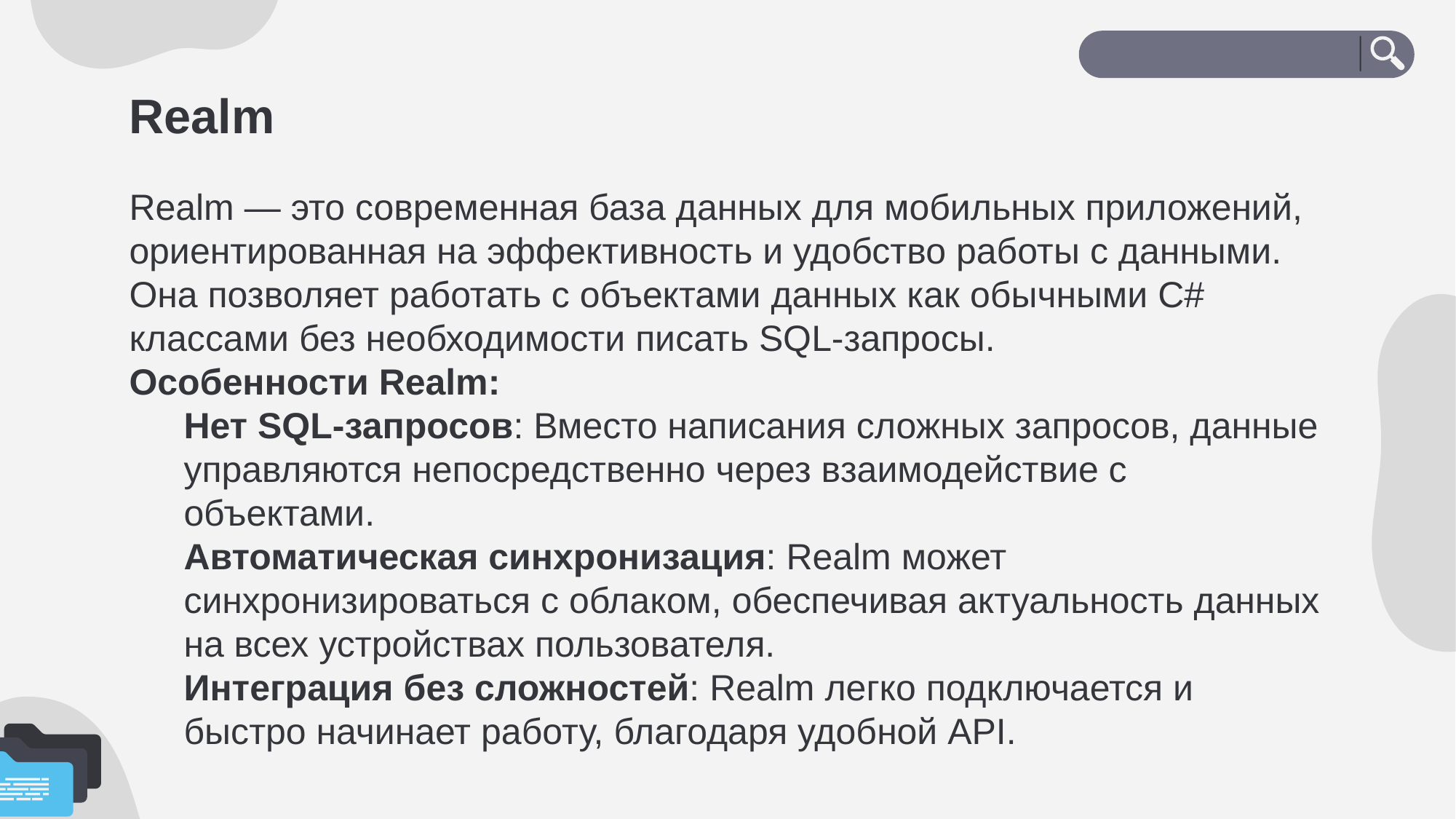

# Realm
Realm — это современная база данных для мобильных приложений, ориентированная на эффективность и удобство работы с данными.
Она позволяет работать с объектами данных как обычными C# классами без необходимости писать SQL-запросы.
Особенности Realm:
Нет SQL-запросов: Вместо написания сложных запросов, данные управляются непосредственно через взаимодействие с объектами.
Автоматическая синхронизация: Realm может синхронизироваться с облаком, обеспечивая актуальность данных на всех устройствах пользователя.
Интеграция без сложностей: Realm легко подключается и быстро начинает работу, благодаря удобной API.